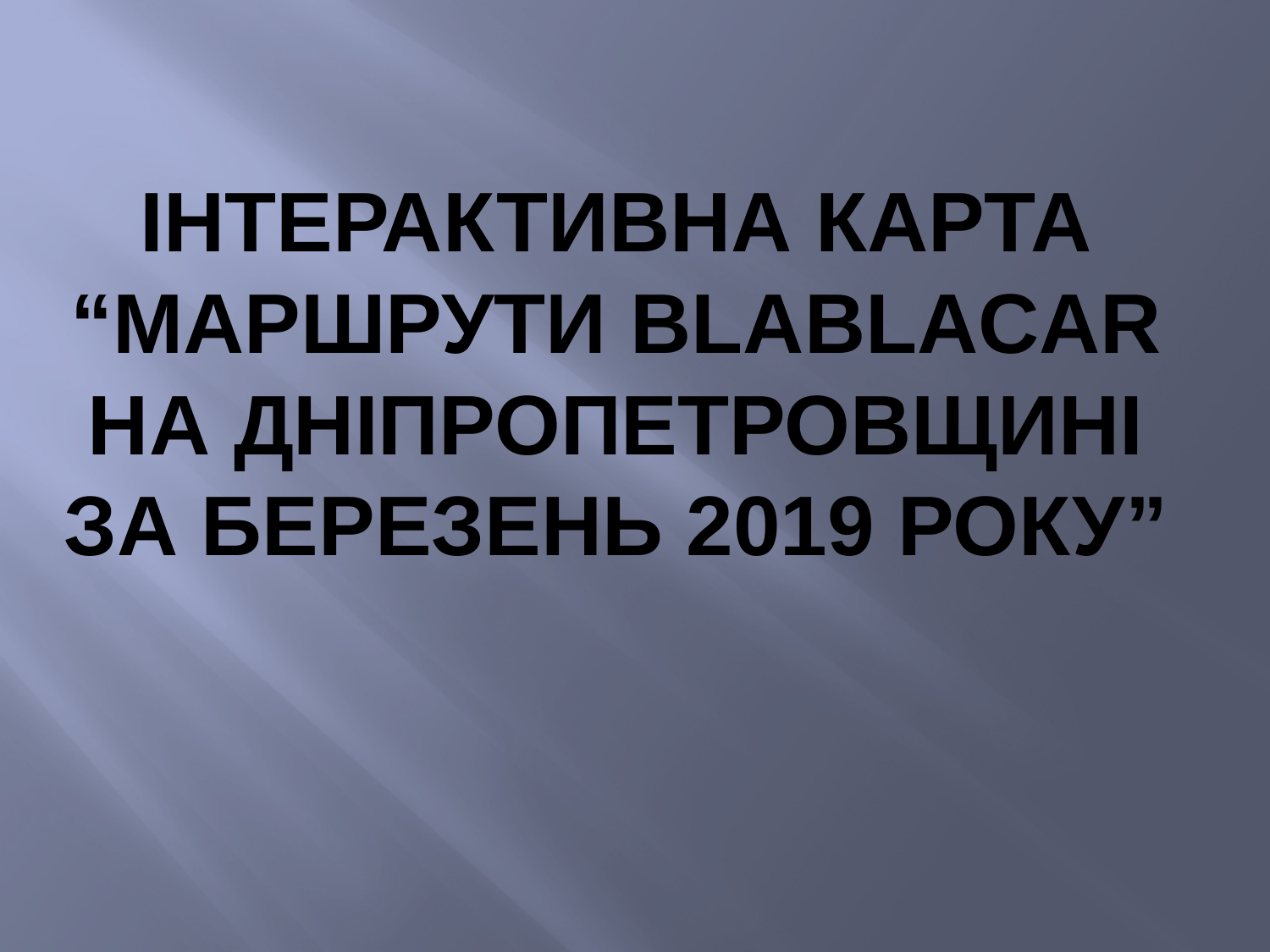

# Інтерактивна карта “Маршрути BlaBlaCar на Дніпропетровщині за березень 2019 року”